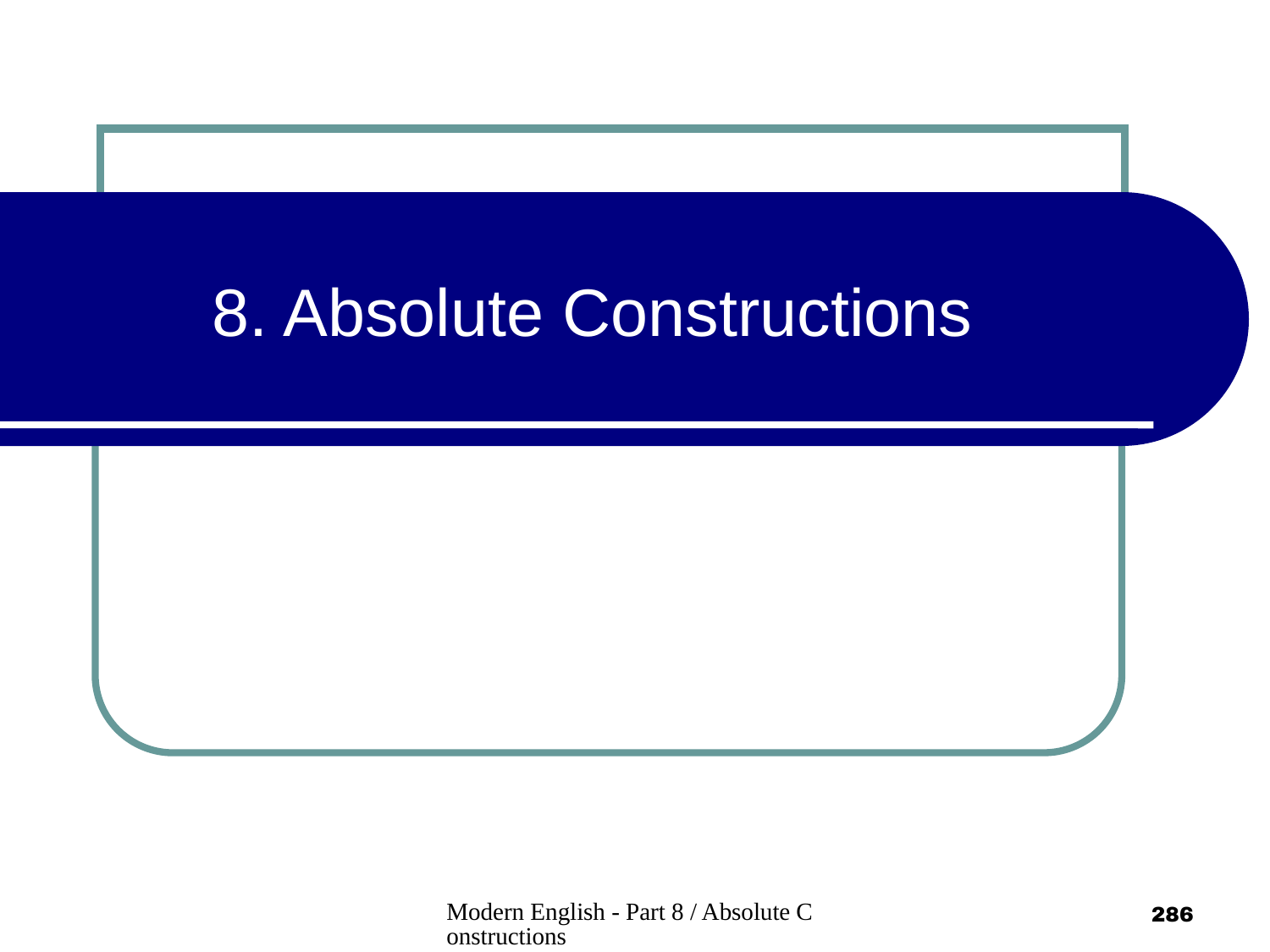

# 8. Absolute Constructions

286
Modern English - Part 8 / Absolute Constructions